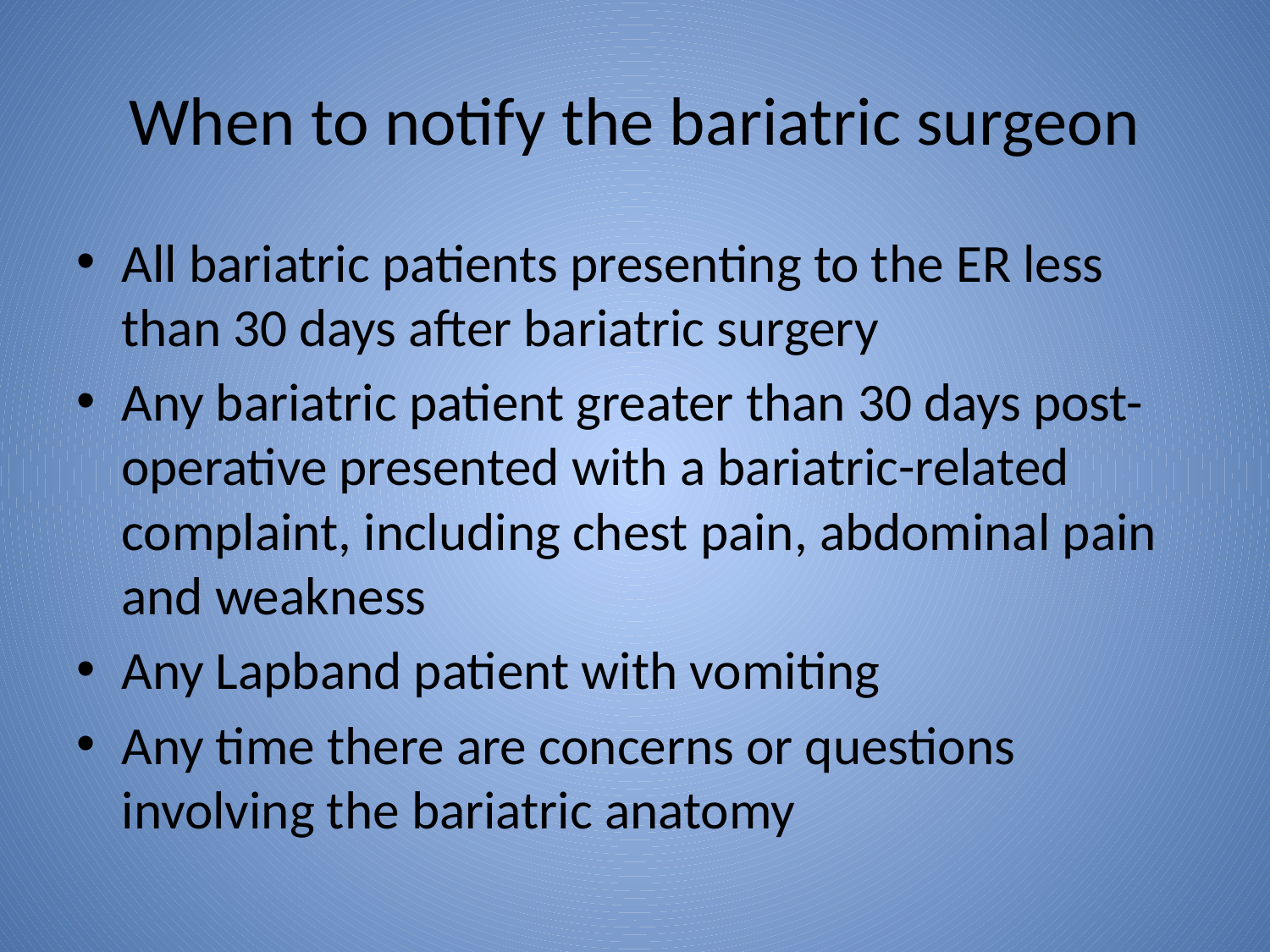

# When to notify the bariatric surgeon
All bariatric patients presenting to the ER less than 30 days after bariatric surgery
Any bariatric patient greater than 30 days post-operative presented with a bariatric-related complaint, including chest pain, abdominal pain and weakness
Any Lapband patient with vomiting
Any time there are concerns or questions involving the bariatric anatomy